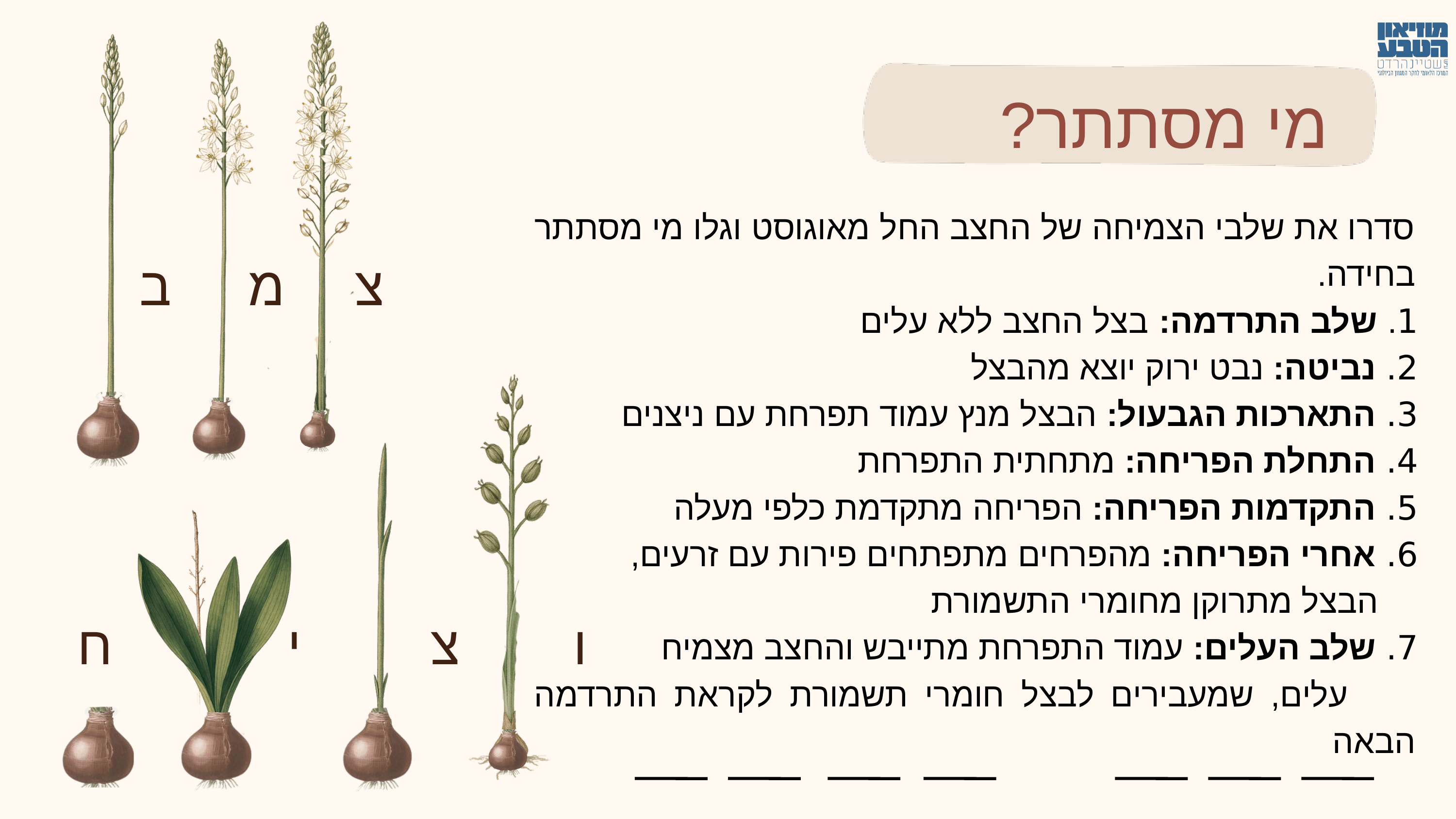

מי מסתתר?

סדרו את שלבי הצמיחה של החצב החל מאוגוסט וגלו מי מסתתר בחידה.
1. שלב התרדמה: בצל החצב ללא עלים
2. נביטה: נבט ירוק יוצא מהבצל
3. התארכות הגבעול: הבצל מנץ עמוד תפרחת עם ניצנים
4. התחלת הפריחה: מתחתית התפרחת
5. התקדמות הפריחה: הפריחה מתקדמת כלפי מעלה
6. אחרי הפריחה: מהפרחים מתפתחים פירות עם זרעים,
    הבצל מתרוקן מחומרי התשמורת
7. שלב העלים: עמוד התפרחת מתייבש והחצב מצמיח
    עלים, שמעבירים לבצל חומרי תשמורת לקראת התרדמה הבאה
ב
מ
צ

ח
י
צ
ו